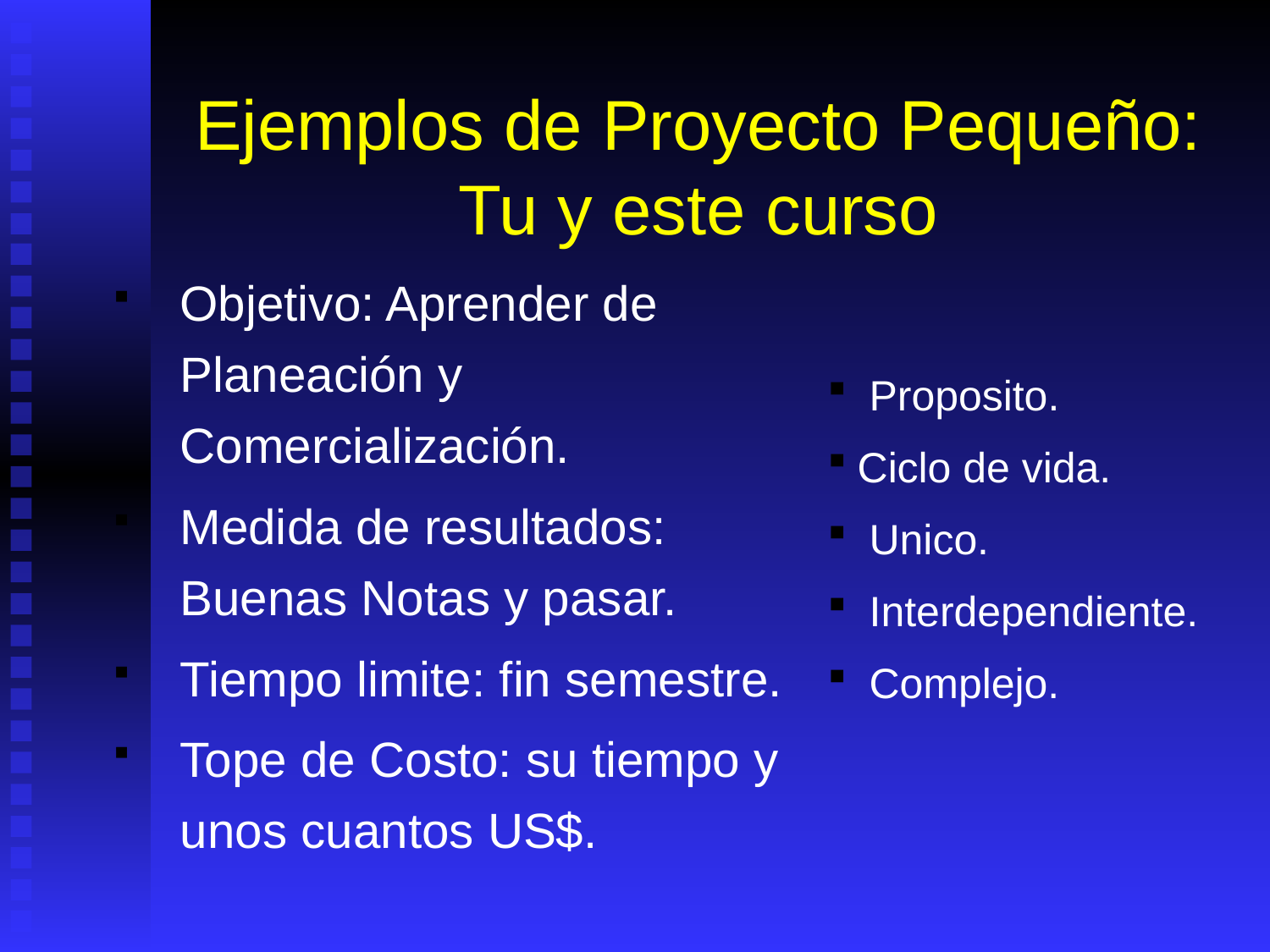

# Ejemplos de Proyecto Pequeño: Tu y este curso
Objetivo: Aprender de Planeación y Comercialización.
Medida de resultados: Buenas Notas y pasar.
Tiempo limite: fin semestre.
Tope de Costo: su tiempo y unos cuantos US$.
 Proposito.
Ciclo de vida.
 Unico.
 Interdependiente.
 Complejo.